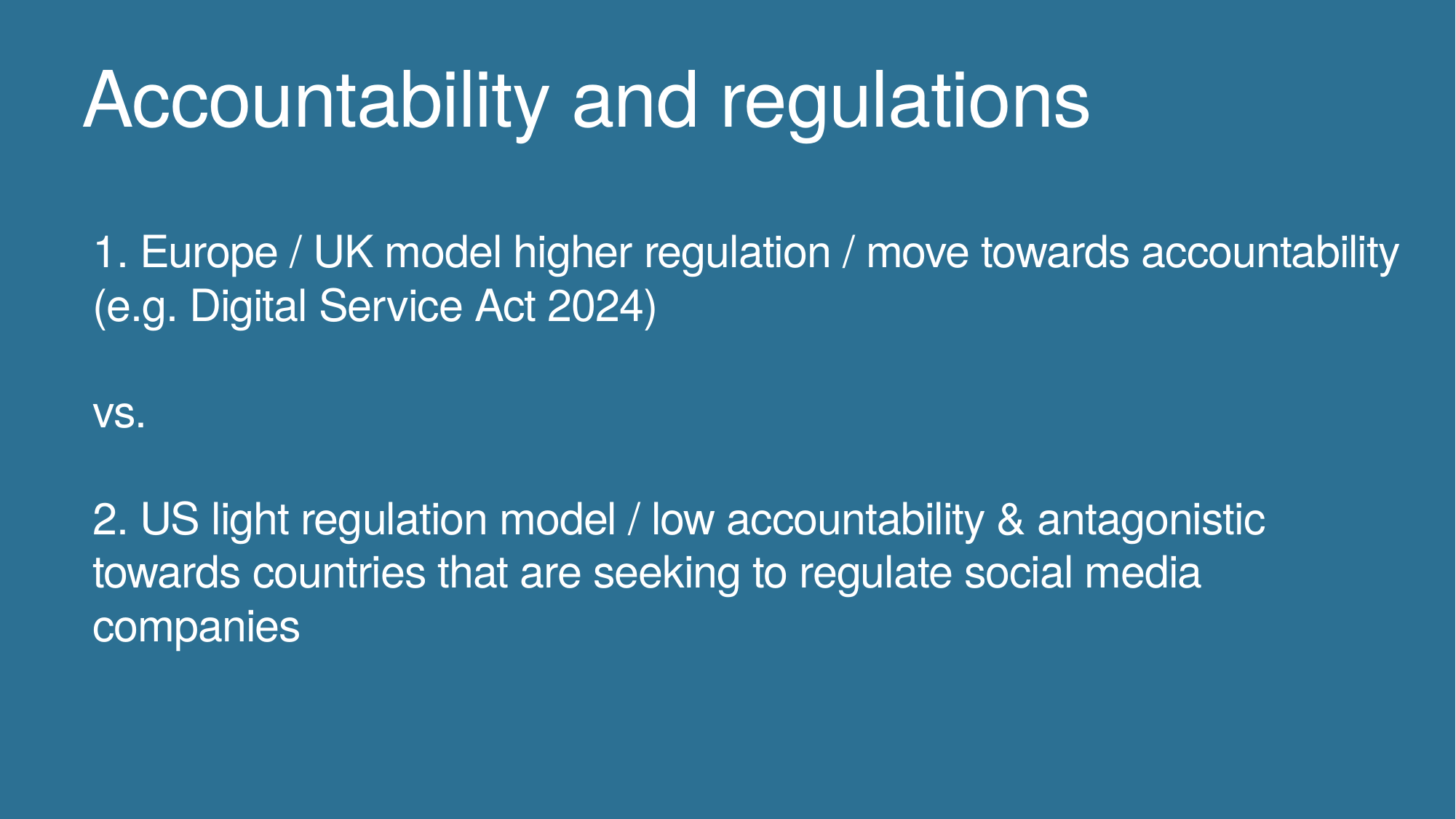

Accountability and regulations
1. Europe / UK model higher regulation / move towards accountability (e.g. Digital Service Act 2024)

vs.

2. US light regulation model / low accountability & antagonistic towards countries that are seeking to regulate social media companies